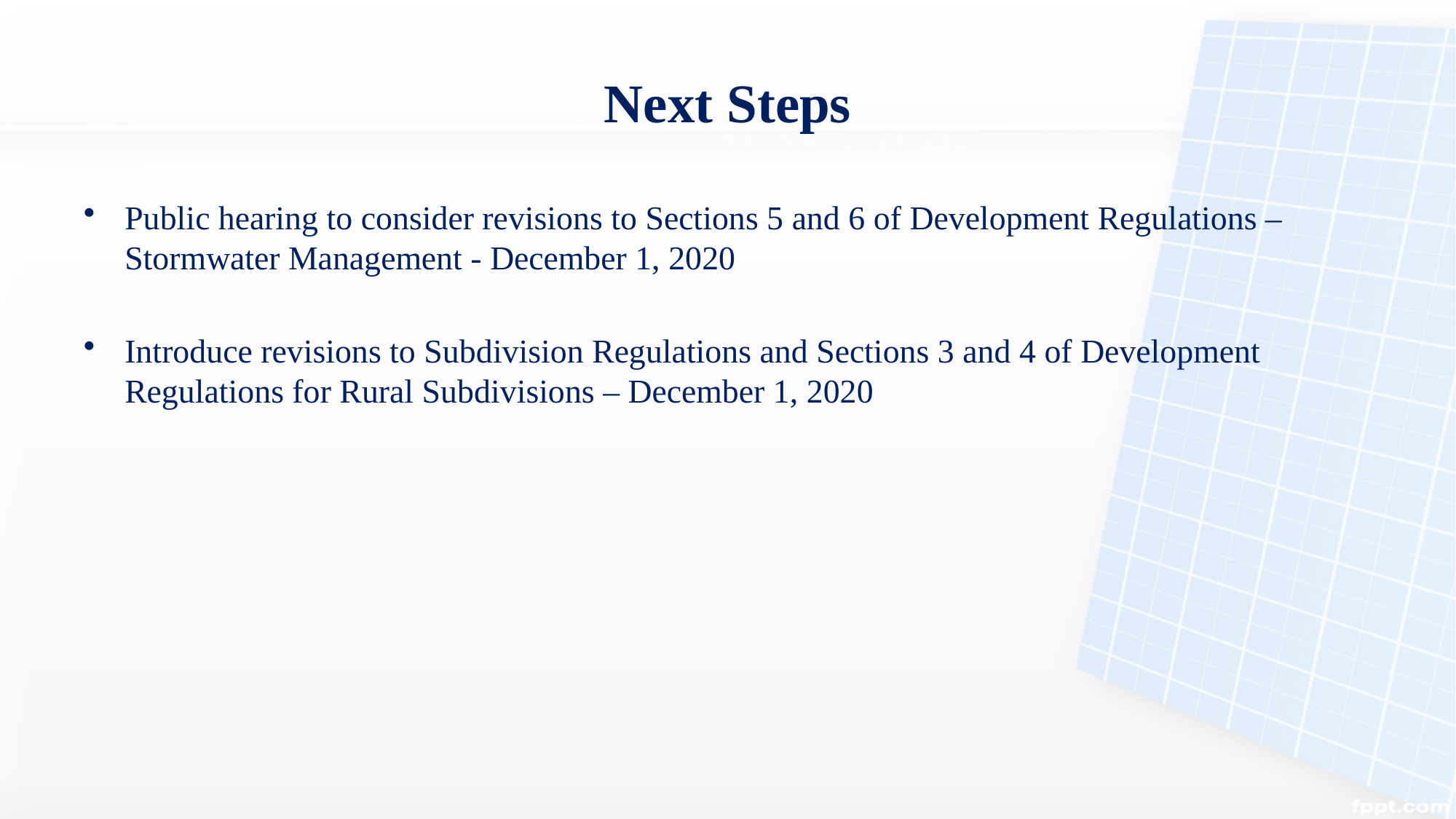

# Next Steps
Public hearing to consider revisions to Sections 5 and 6 of Development Regulations –Stormwater Management - December 1, 2020

Introduce revisions to Subdivision Regulations and Sections 3 and 4 of Development Regulations for Rural Subdivisions – December 1, 2020